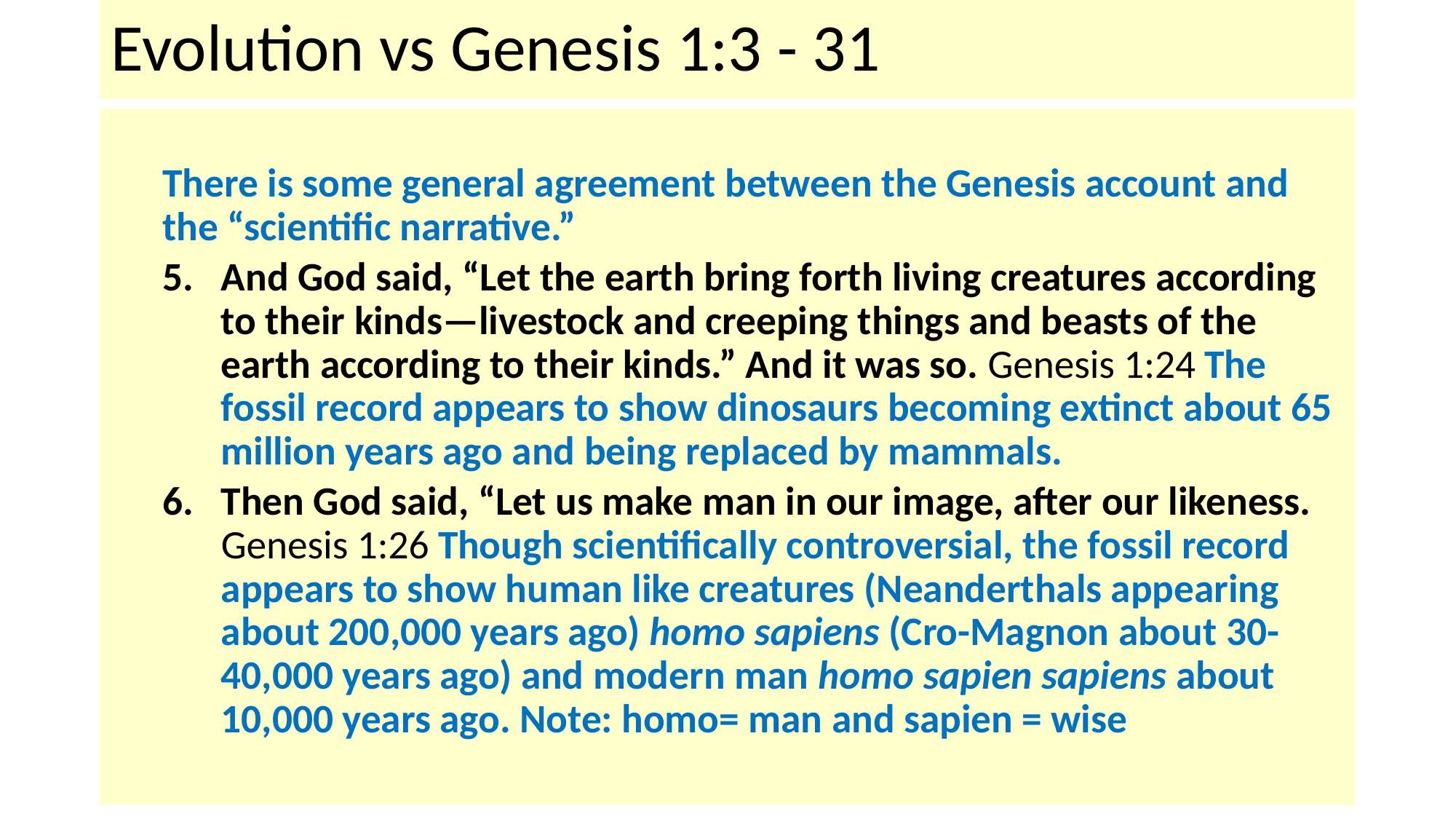

# Evolution vs Genesis 1:3 - 31

There is some general agreement between the Genesis account and the “scientific narrative.”
And God said, “Let the earth bring forth living creatures according to their kinds—livestock and creeping things and beasts of the earth according to their kinds.” And it was so. Genesis 1:24 The fossil record appears to show dinosaurs becoming extinct about 65 million years ago and being replaced by mammals.
Then God said, “Let us make man in our image, after our likeness. Genesis 1:26 Though scientifically controversial, the fossil record appears to show human like creatures (Neanderthals appearing about 200,000 years ago) homo sapiens (Cro-Magnon about 30-40,000 years ago) and modern man homo sapien sapiens about 10,000 years ago. Note: homo= man and sapien = wise